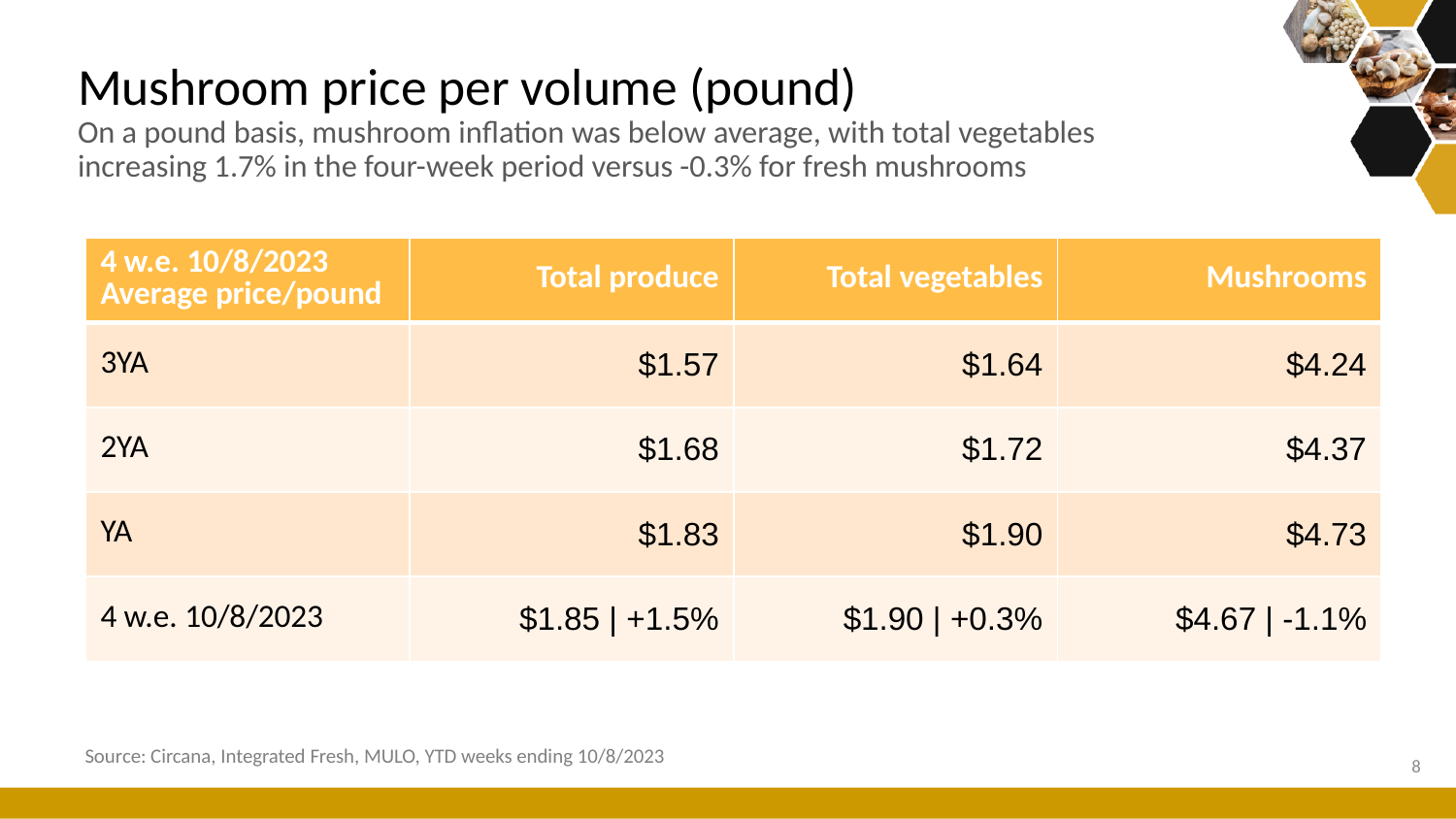

# Mushroom price per volume (pound) On a pound basis, mushroom inflation was below average, with total vegetables increasing 1.7% in the four-week period versus -0.3% for fresh mushrooms
| 4 w.e. 10/8/2023 Average price/pound | Total produce | Total vegetables | Mushrooms |
| --- | --- | --- | --- |
| 3YA | $1.57 | $1.64 | $4.24 |
| 2YA | $1.68 | $1.72 | $4.37 |
| YA | $1.83 | $1.90 | $4.73 |
| 4 w.e. 10/8/2023 | $1.85 | +1.5% | $1.90 | +0.3% | $4.67 | -1.1% |
Source: Circana, Integrated Fresh, MULO, YTD weeks ending 10/8/2023
8